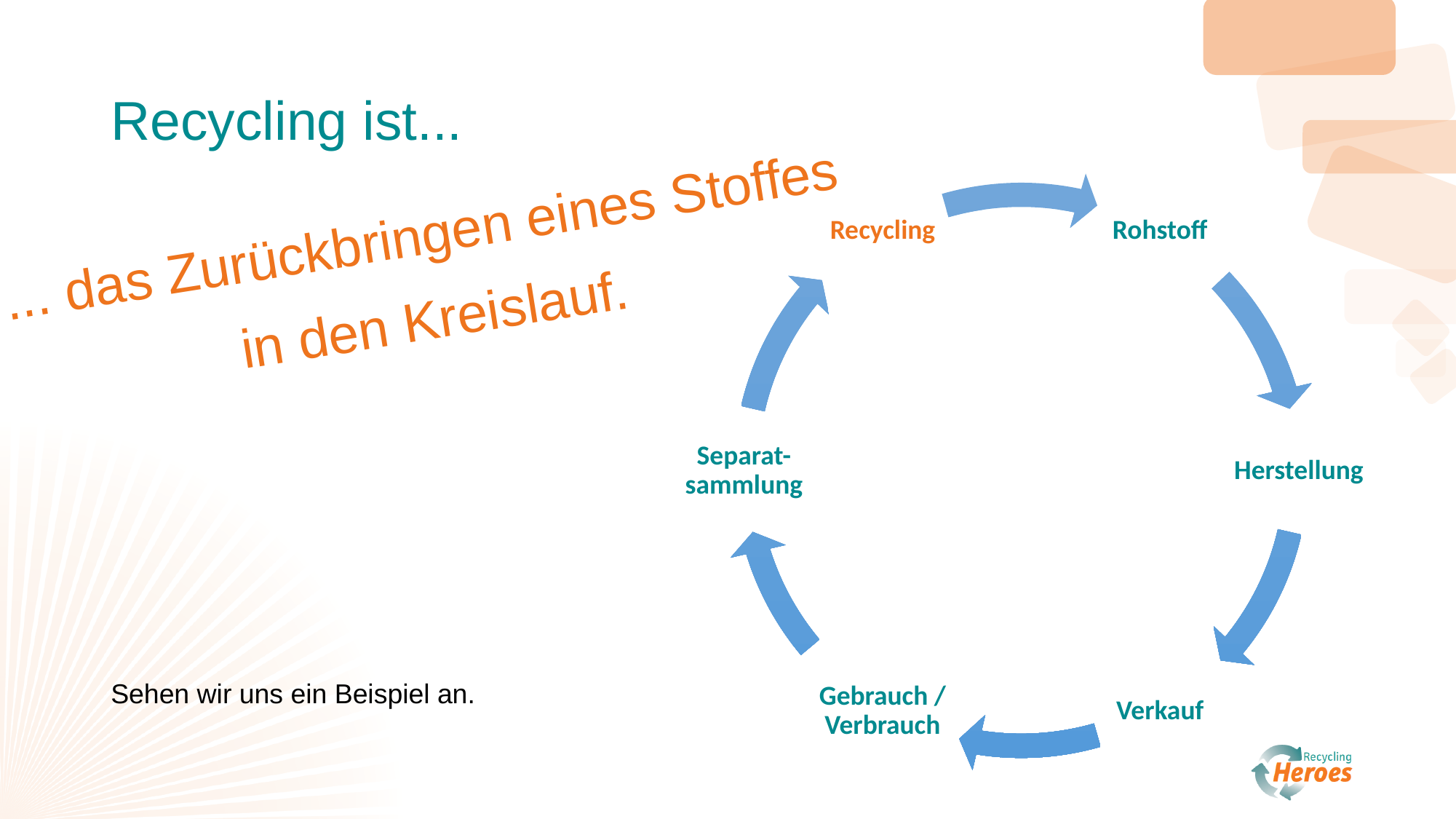

# Recycling ist...
... das Zurückbringen eines Stoffes in den Kreislauf.
Rohstoff
Herstellung
Verkauf
Gebrauch / Verbrauch
Separat-sammlung
Recycling
Sehen wir uns ein Beispiel an.